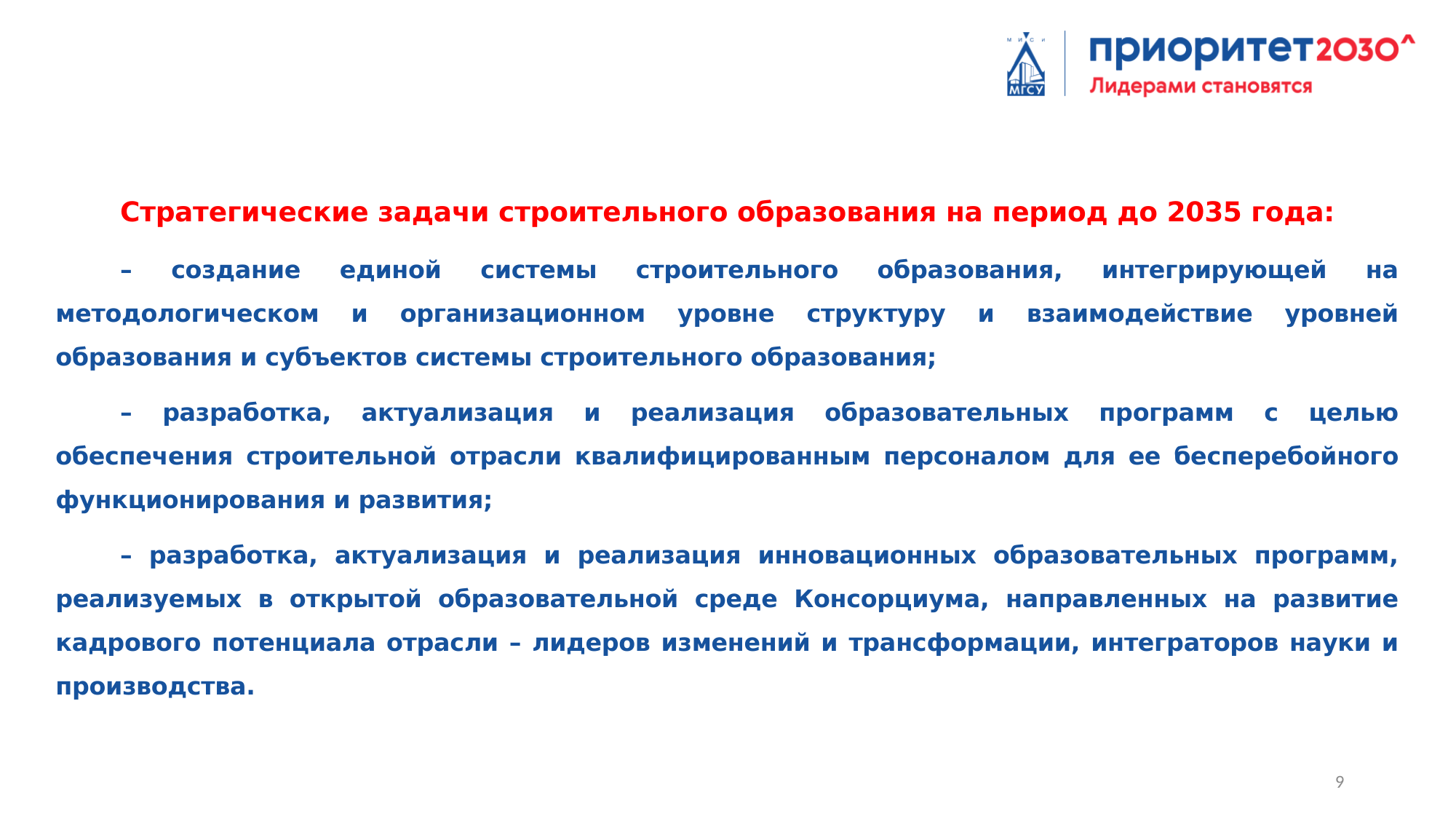

Стратегические задачи строительного образования на период до 2035 года:
– создание единой системы строительного образования, интегрирующей на методологическом и организационном уровне структуру и взаимодействие уровней образования и субъектов системы строительного образования;
– разработка, актуализация и реализация образовательных программ с целью обеспечения строительной отрасли квалифицированным персоналом для ее бесперебойного функционирования и развития;
– разработка, актуализация и реализация инновационных образовательных программ, реализуемых в открытой образовательной среде Консорциума, направленных на развитие кадрового потенциала отрасли – лидеров изменений и трансформации, интеграторов науки и производства.
9